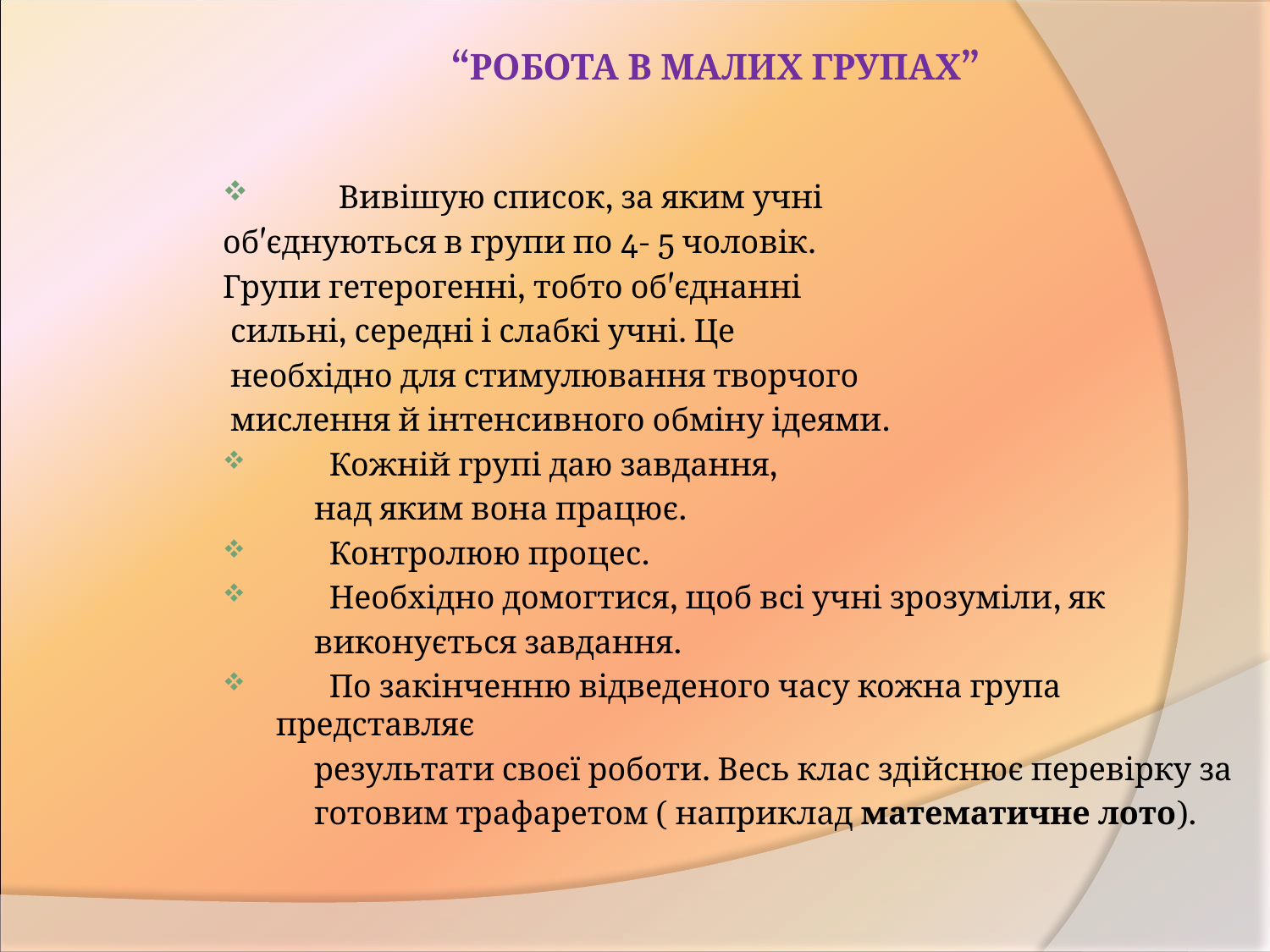

# “РОБОТА В МАЛИХ ГРУПАХ”

       Вивішую список, за яким учні
об'єднуються в групи по 4- 5 чоловік.
Групи гетерогенні, тобто об'єднанні
 сильні, середні і слабкі учні. Це
 необхідно для стимулювання творчого
 мислення й інтенсивного обміну ідеями.
       Кожній групі даю завдання,
            над яким вона працює.
       Контролюю процес.
       Необхідно домогтися, щоб всі учні зрозуміли, як
            виконується завдання.
       По закінченню відведеного часу кожна група представляє
            результати своєї роботи. Весь клас здійснює перевірку за
            готовим трафаретом ( наприклад математичне лото).